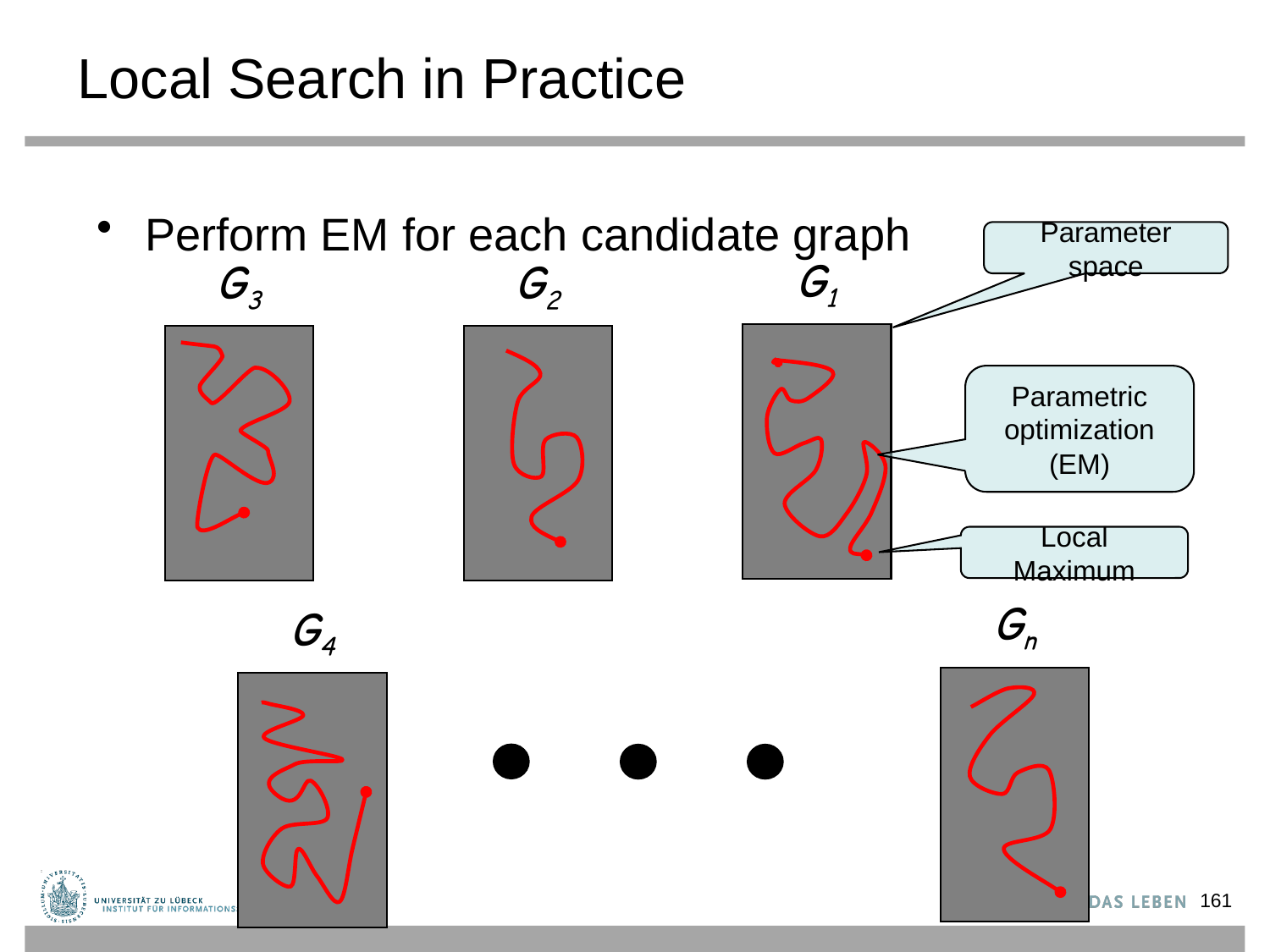

# Local Search in Practice
Perform EM for each candidate graph
Parameter space
G1

G3

G2

Parametric optimization (EM)
Local Maximum
Gn

G4

161